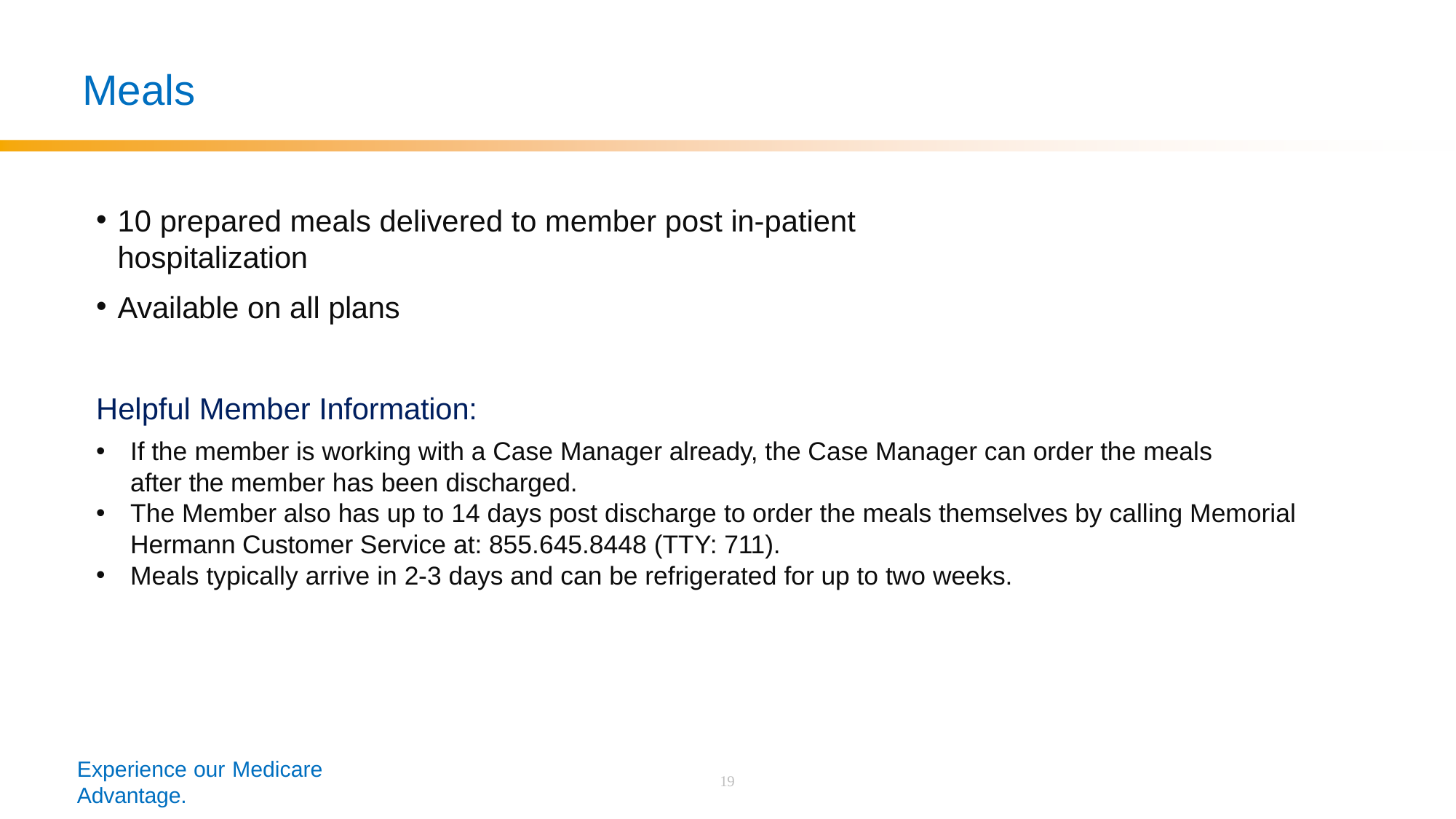

# Meals
10 prepared meals delivered to member post in-patient hospitalization
Available on all plans
Helpful Member Information:
If the member is working with a Case Manager already, the Case Manager can order the meals after the member has been discharged.
The Member also has up to 14 days post discharge to order the meals themselves by calling Memorial Hermann Customer Service at: 855.645.8448 (TTY: 711).
Meals typically arrive in 2-3 days and can be refrigerated for up to two weeks.
Experience our Medicare Advantage.
19